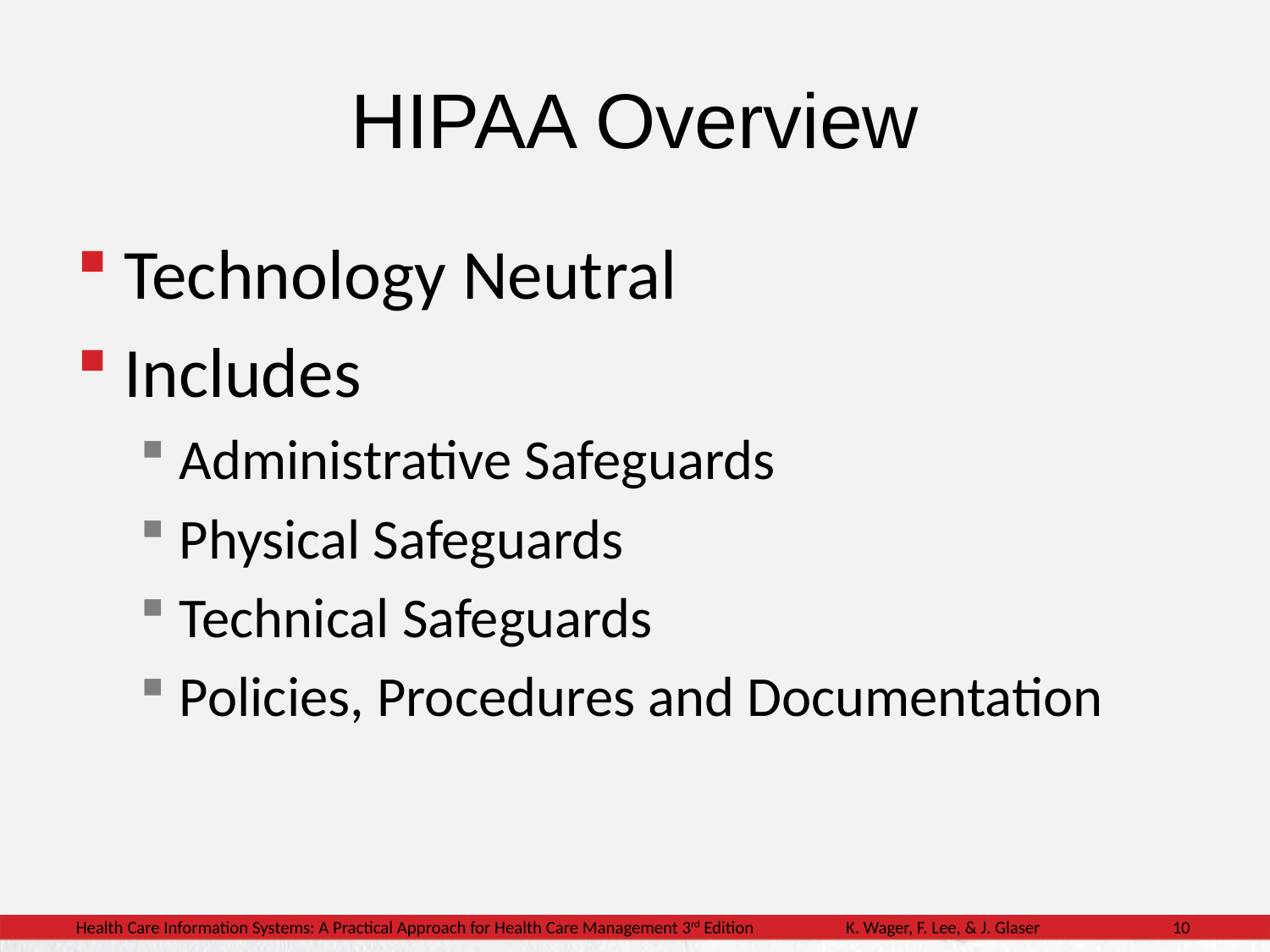

# HIPAA Overview
Technology Neutral
Includes
Administrative Safeguards
Physical Safeguards
Technical Safeguards
Policies, Procedures and Documentation